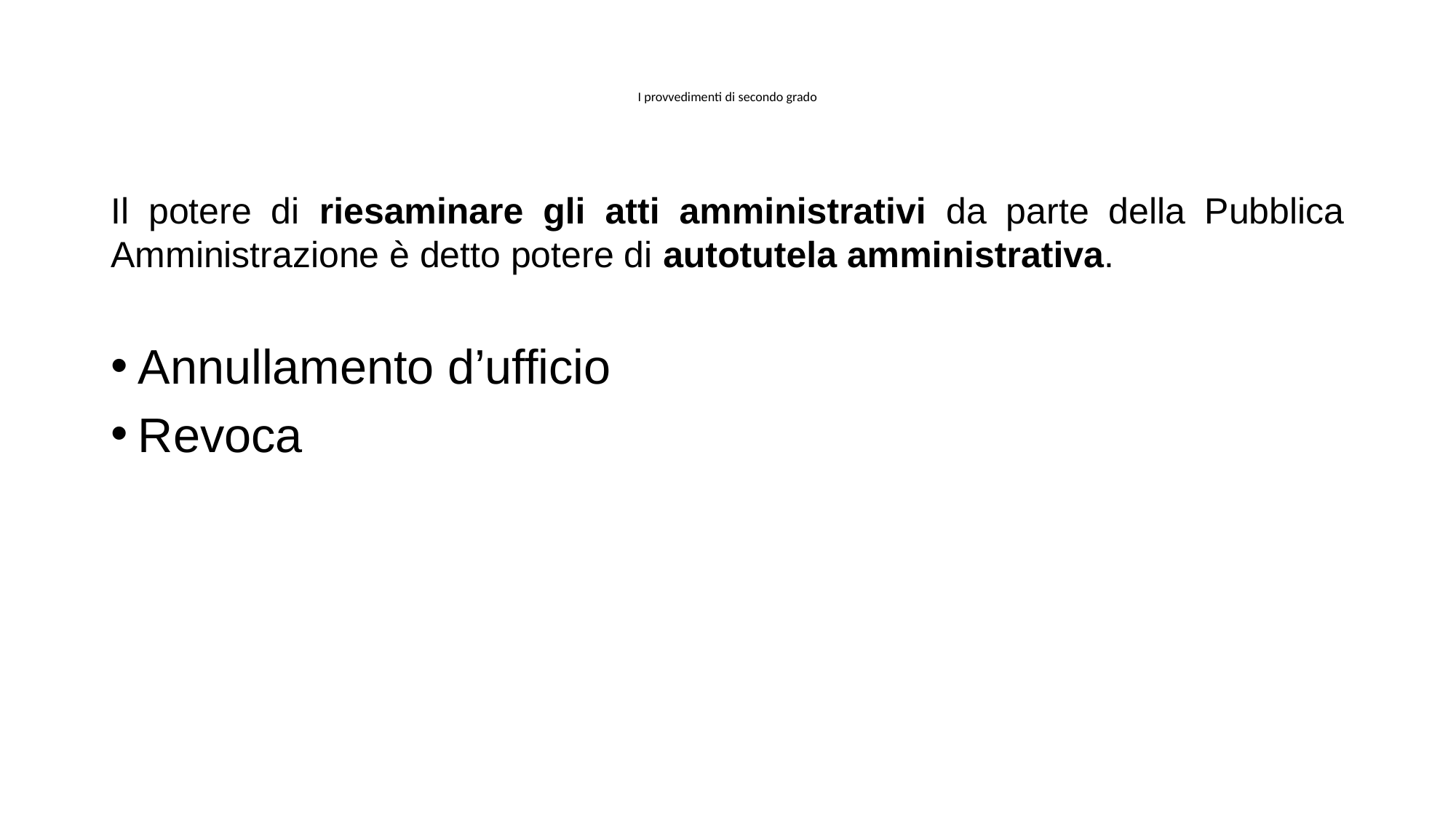

# I provvedimenti di secondo grado
Il potere di riesaminare gli atti amministrativi da parte della Pubblica Amministrazione è detto potere di autotutela amministrativa.

Annullamento d’ufficio
Revoca